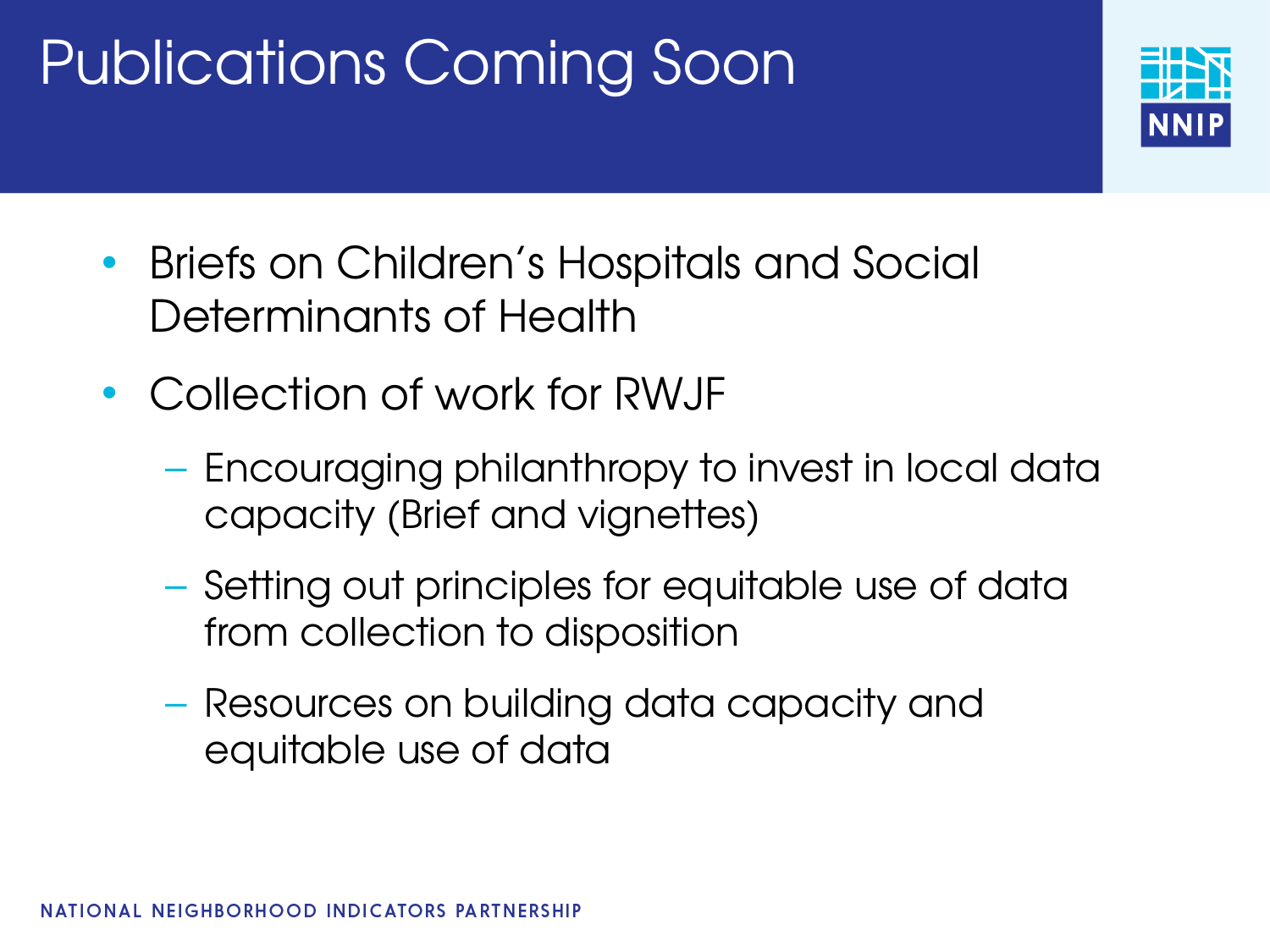

# Publications Coming Soon
Briefs on Children’s Hospitals and Social Determinants of Health
Collection of work for RWJF
Encouraging philanthropy to invest in local data capacity (Brief and vignettes)
Setting out principles for equitable use of data from collection to disposition
Resources on building data capacity and equitable use of data